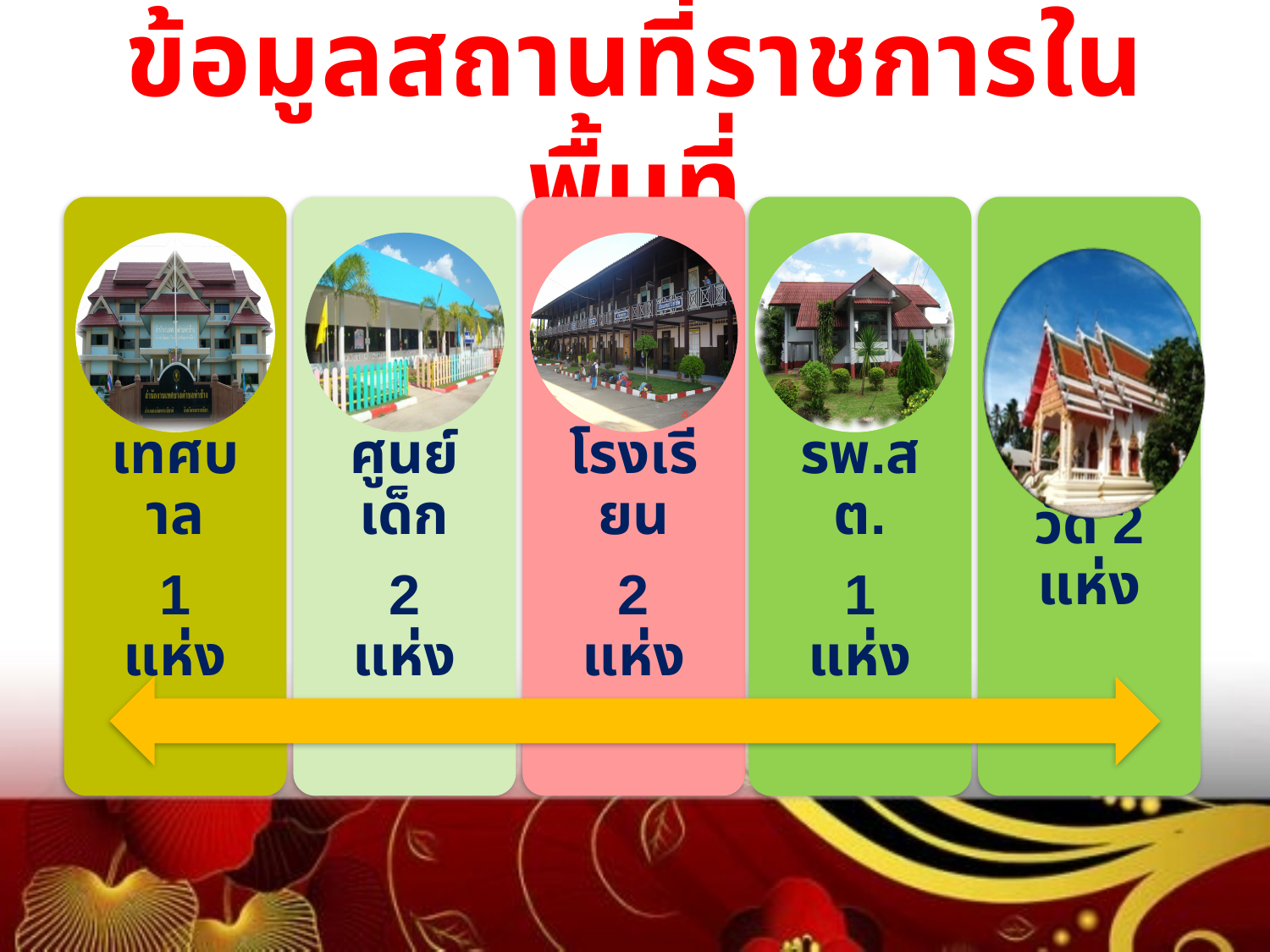

# ข้อมูลสถานที่ราชการในพื้นที่
เทศบาล
1 แห่ง
ศูนย์เด็ก
2 แห่ง
โรงเรียน
2 แห่ง
รพ.สต.
1 แห่ง
วัด 2 แห่ง